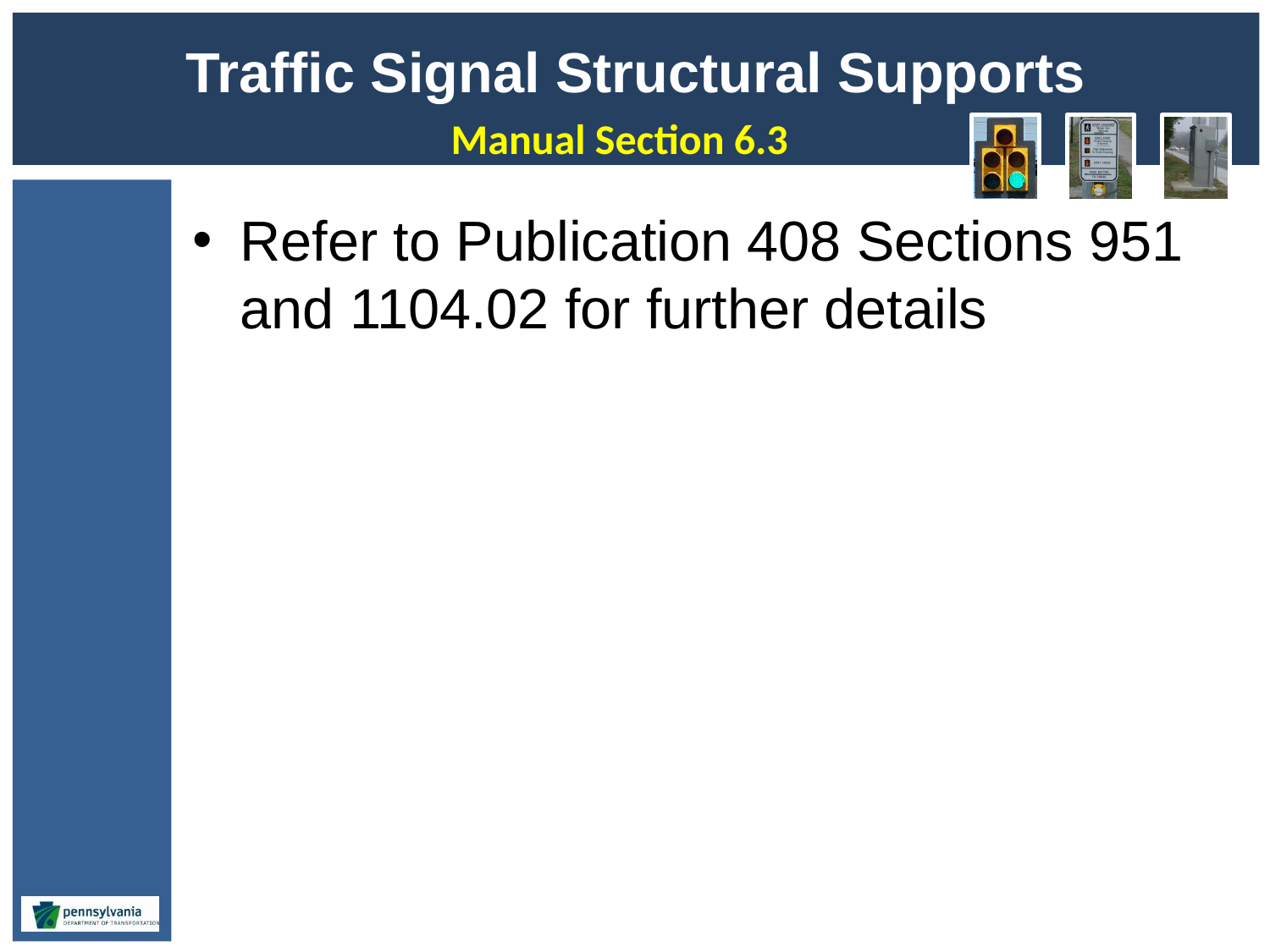

# Traffic Signal Structural Supports
Manual Section 6.3
Refer to Publication 408 Sections 951 and 1104.02 for further details